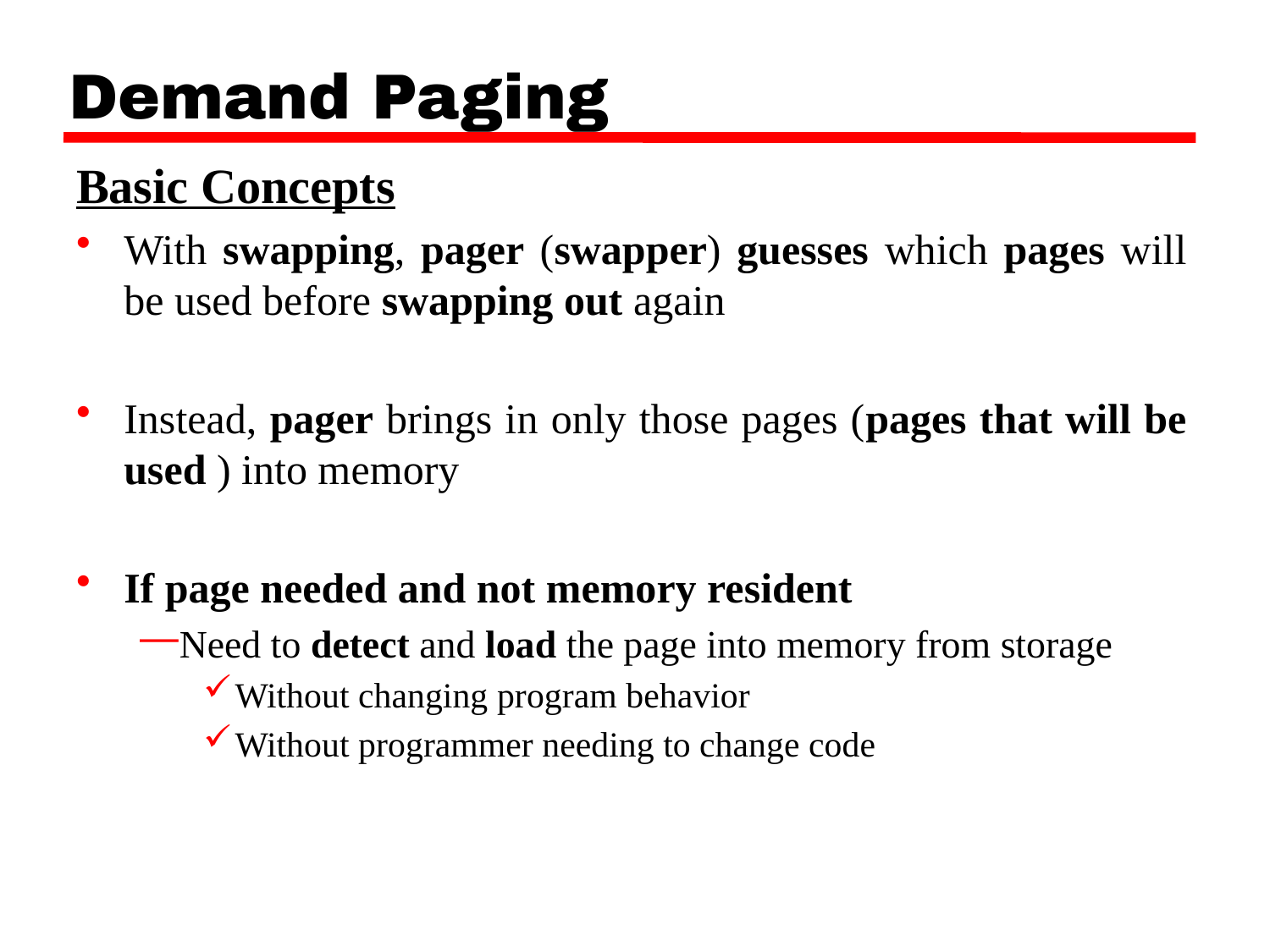

# Demand Paging
Basic Concepts
With swapping, pager (swapper) guesses which pages will be used before swapping out again

Instead, pager brings in only those pages (pages that will be used ) into memory

If page needed and not memory resident
Need to detect and load the page into memory from storage
Without changing program behavior
Without programmer needing to change code